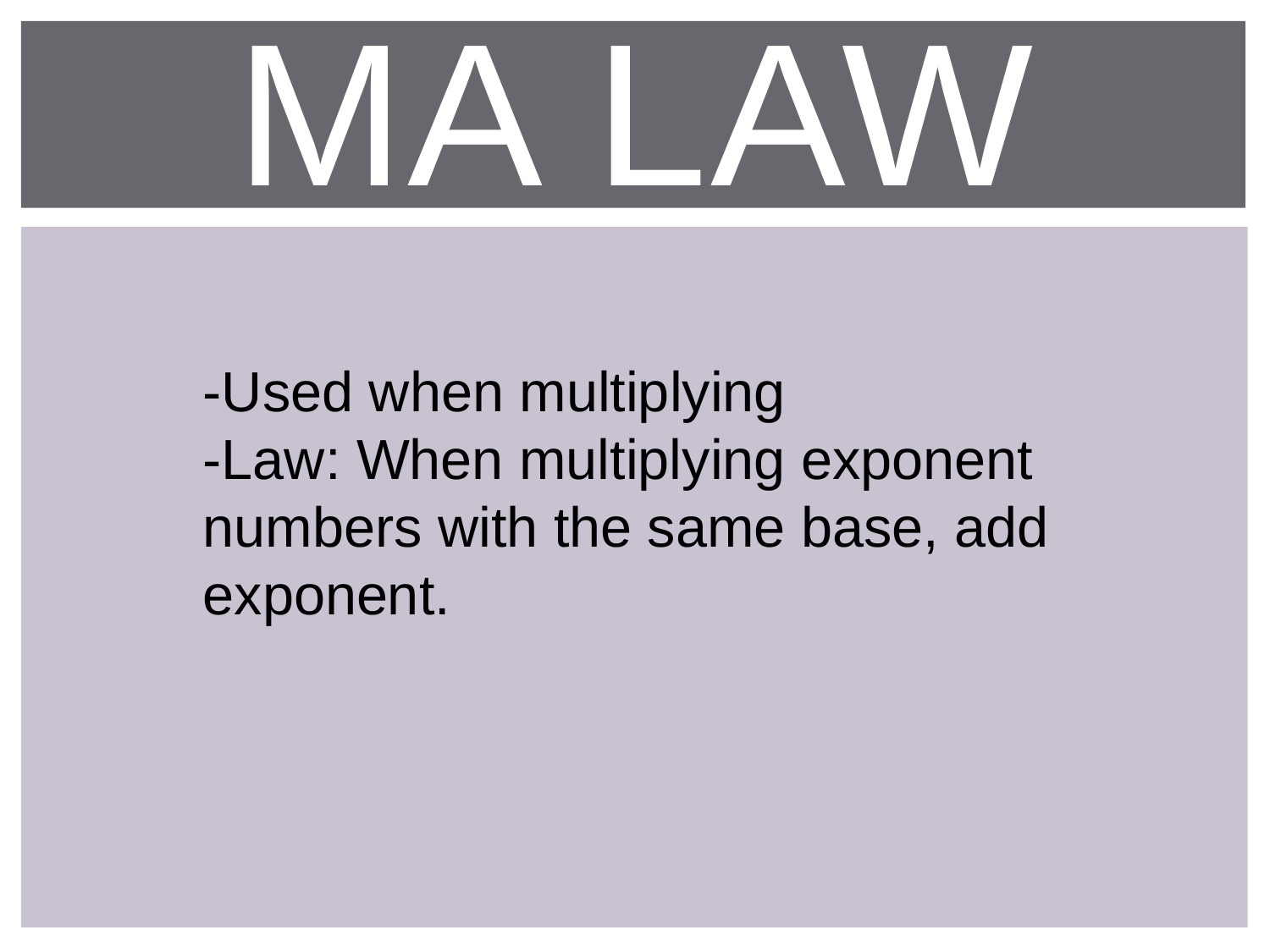

# Ma law
-Used when multiplying
-Law: When multiplying exponent numbers with the same base, add exponent.